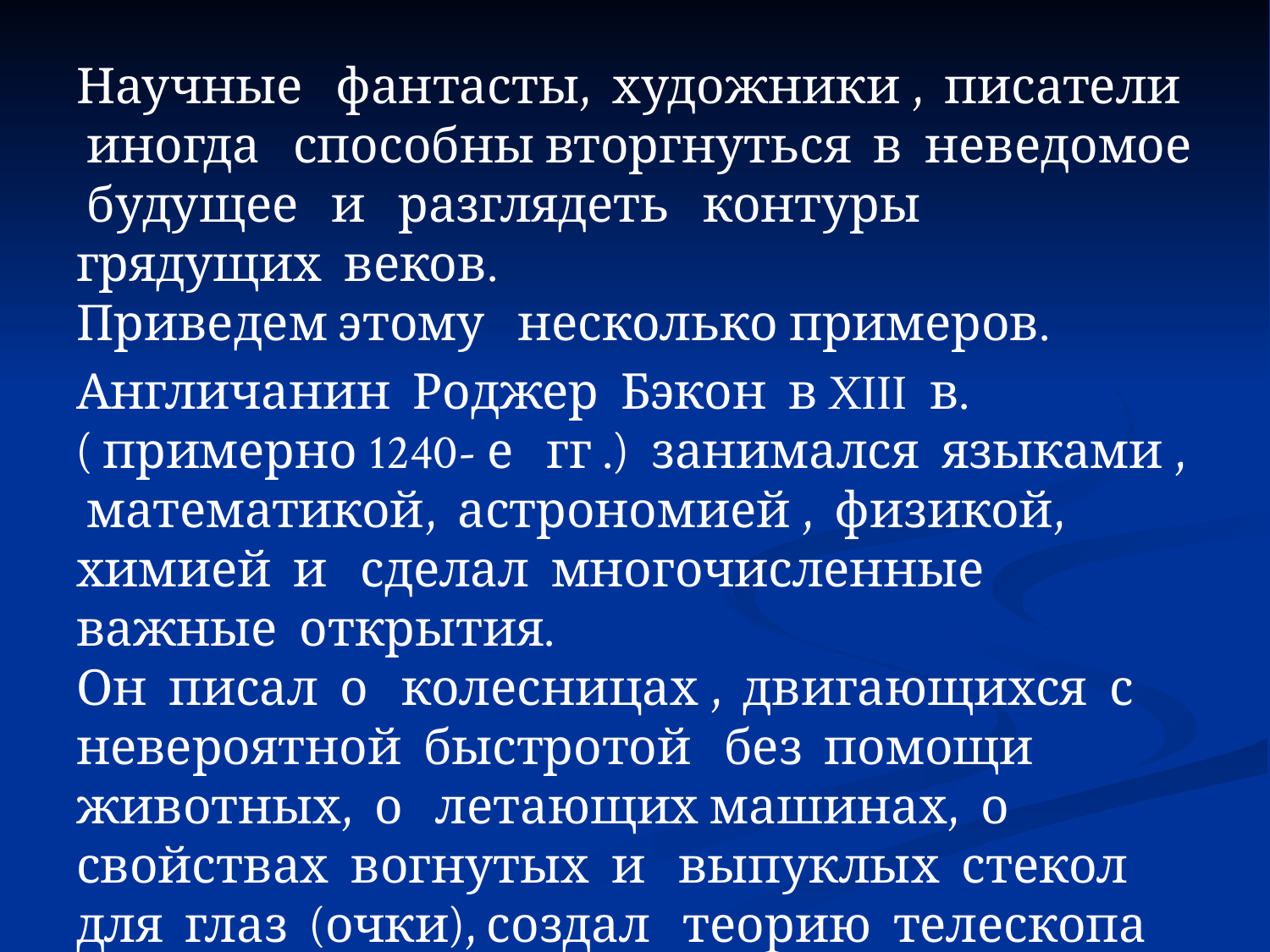

Научные   фантасты,  художники ,  писатели   иногда   способны вторгнуться  в  неведомое  будущее   и   разглядеть   контуры   грядущих  веков.
Приведем этому   несколько примеров.
Англичанин  Роджер  Бэкон  в XIII  в. ( примерно 1240- е   гг .)  занимался  языками ,  математикой,  астрономией ,  физикой,  химией  и   сделал  многочисленные  важные  открытия.
Он  писал  о   колесницах ,  двигающихся  с  невероятной  быстротой   без  помощи  животных,  о   летающих машинах,  о   свойствах  вогнутых  и   выпуклых  стекол   для  глаз  (очки), создал   теорию  телескопа  и   многое  другое.  Один  из   величайших  умов человечества!